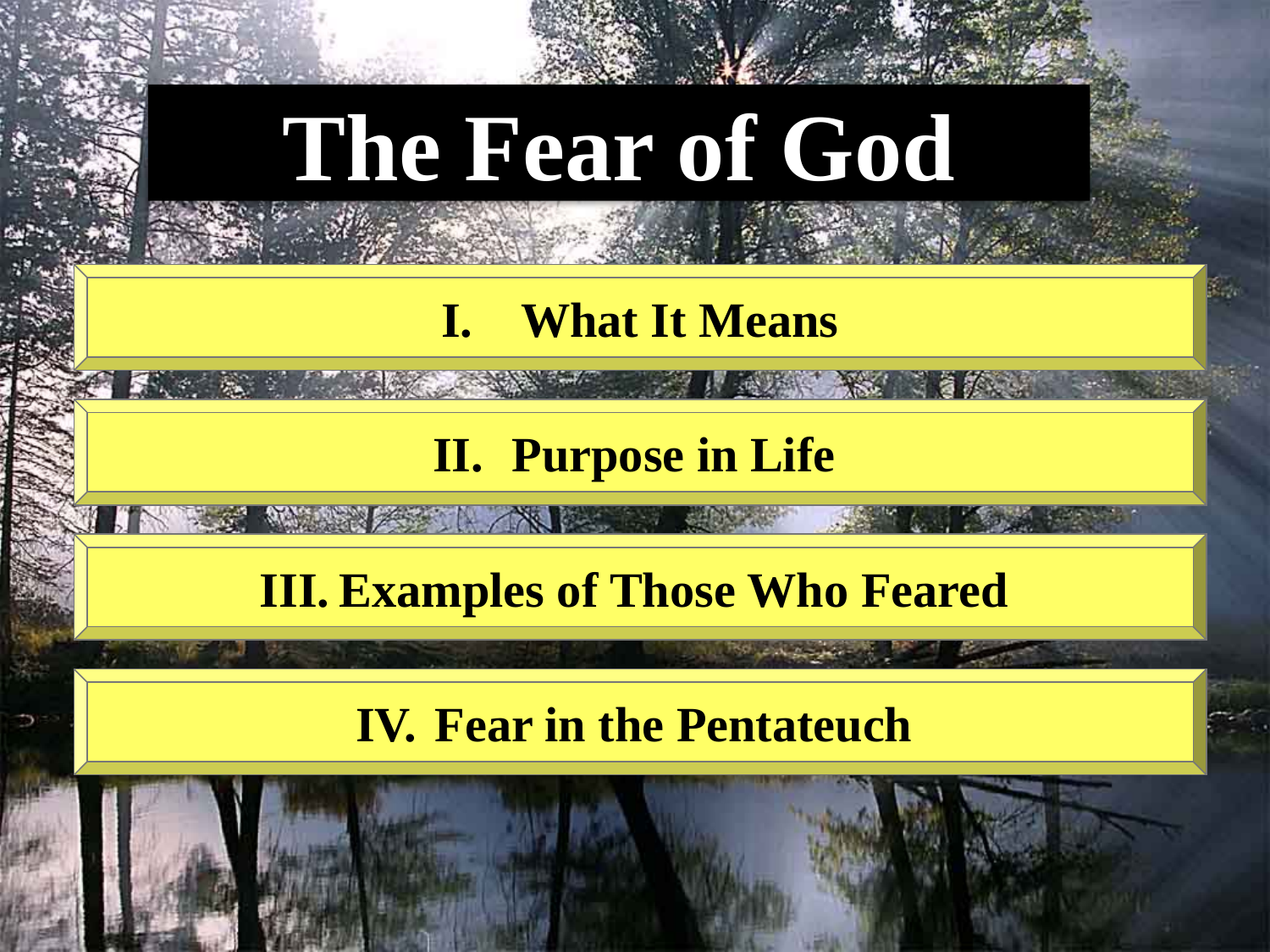

The Fear of God
What It Means
Purpose in Life
Examples of Those Who Feared
Fear in the Pentateuch